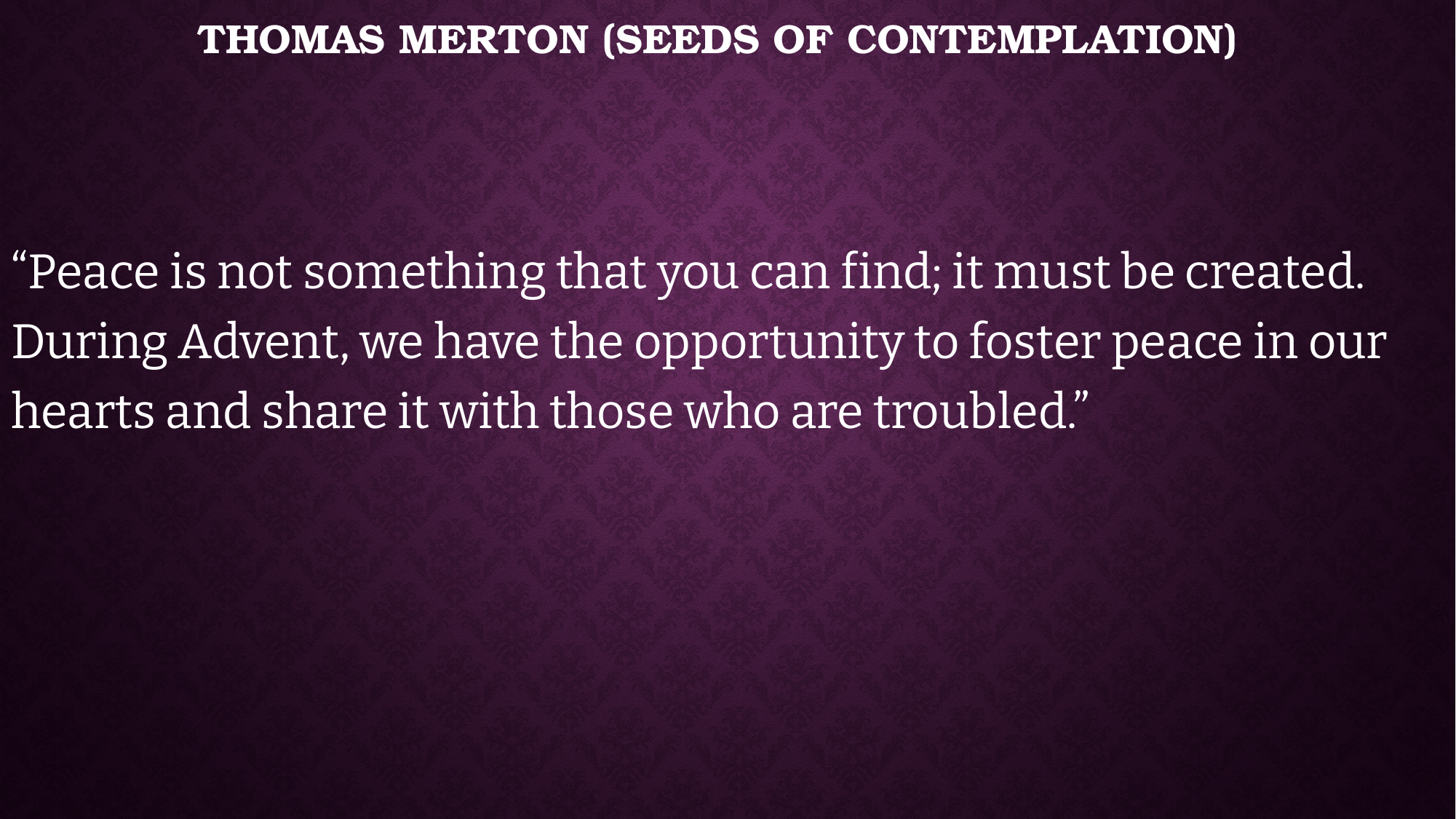

# Thomas Merton (Seeds of Contemplation)
“Peace is not something that you can find; it must be created. During Advent, we have the opportunity to foster peace in our hearts and share it with those who are troubled.”